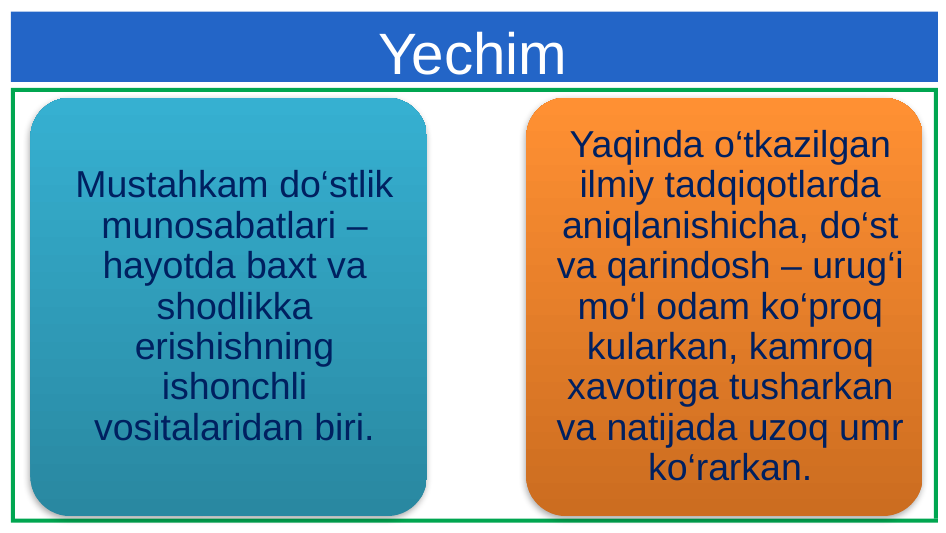

# Yechim
Mustahkam do‘stlik munosabatlari – hayotda baxt va shodlikka erishishning ishonchli vositalaridan biri.
Yaqinda o‘tkazilgan ilmiy tadqiqotlarda aniqlanishicha, do‘st va qarindosh – urug‘i mo‘l odam ko‘proq kularkan, kamroq xavotirga tusharkan va natijada uzoq umr ko‘rarkan.